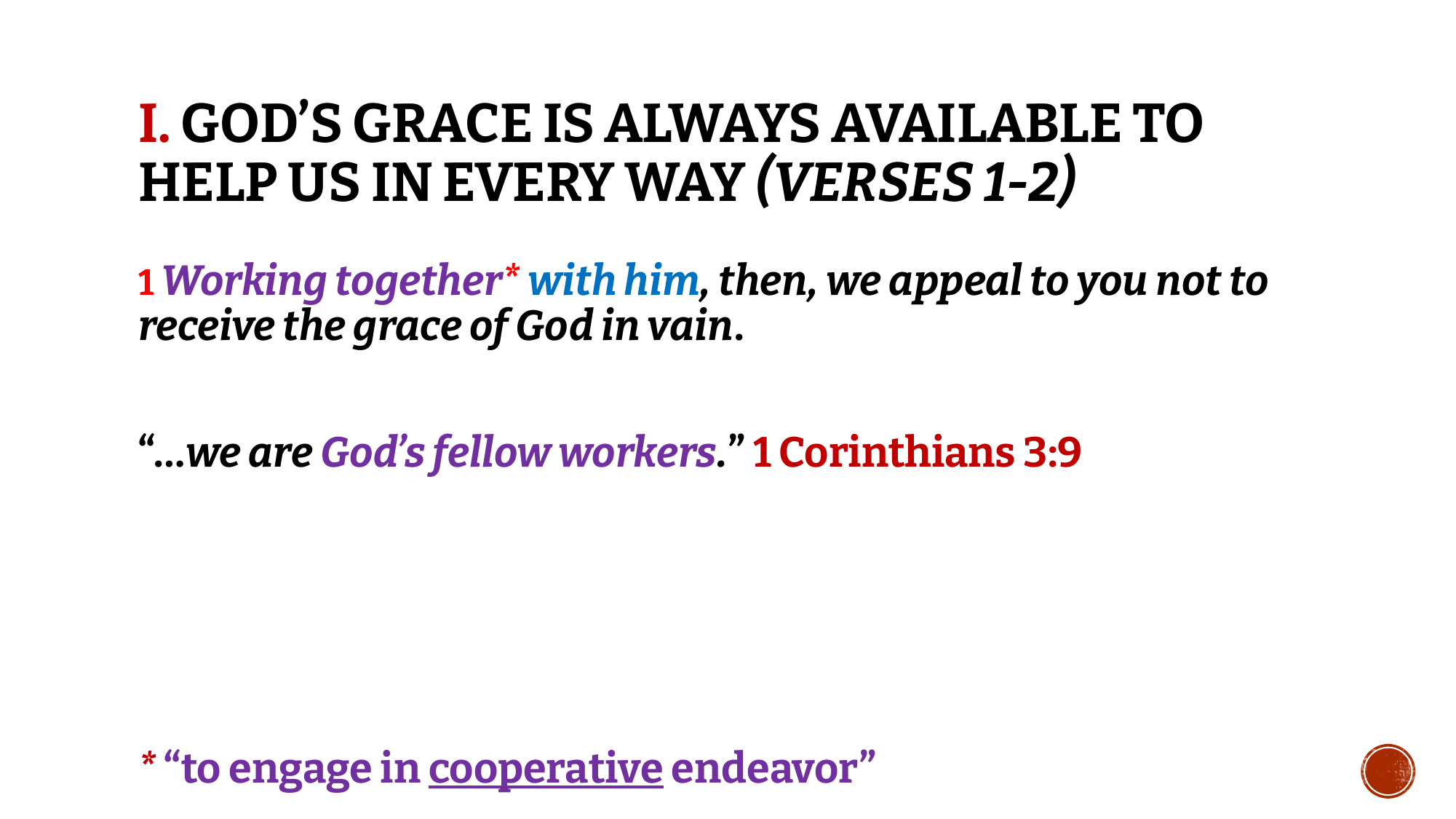

# I. God’s grace is always available to help us in every way (verses 1-2)
1 Working together* with him, then, we appeal to you not to receive the grace of God in vain.

“…we are God’s fellow workers.” 1 Corinthians 3:9

* “to engage in cooperative endeavor”